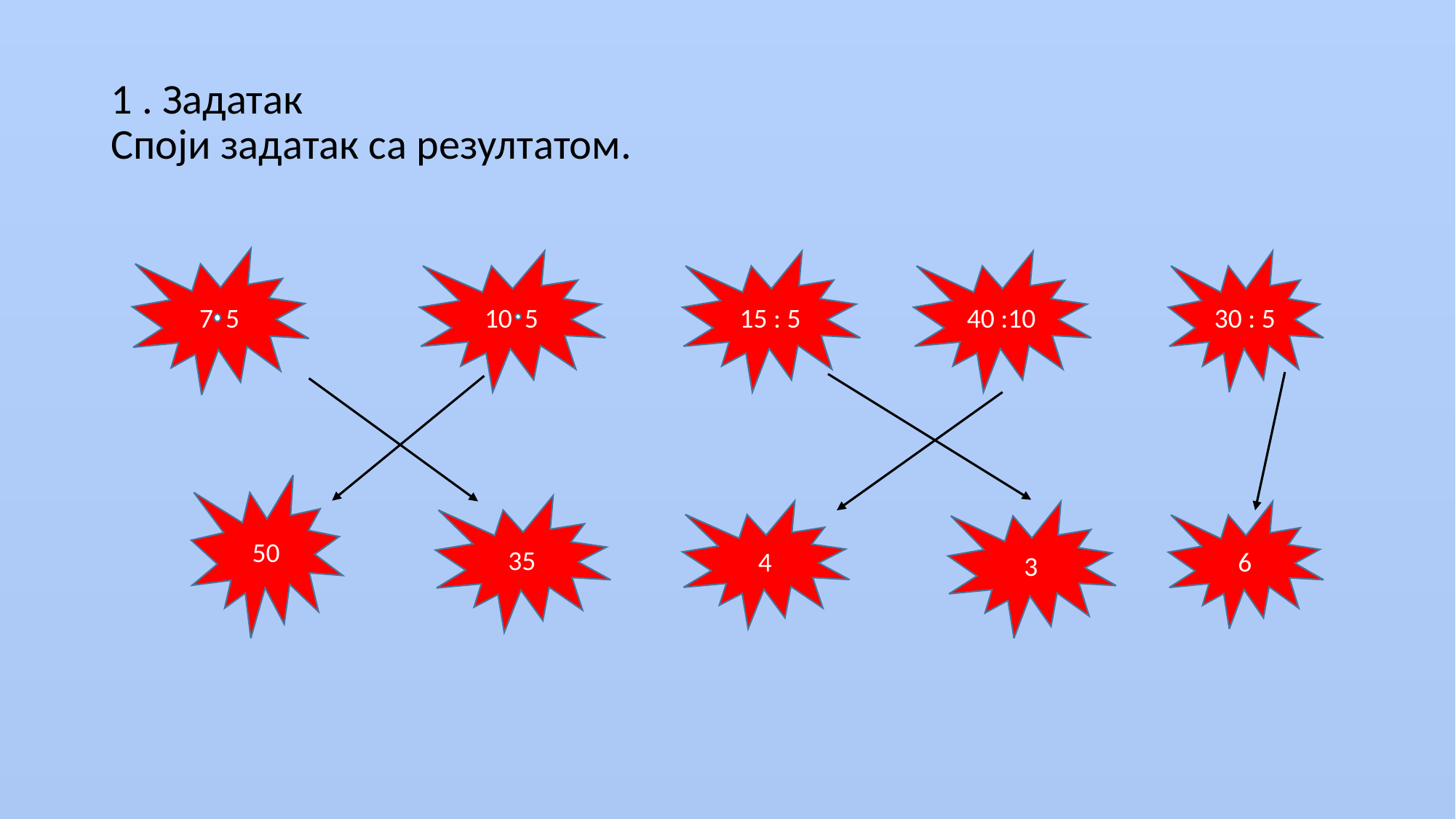

# 1 . Задатак Споји задатак са резултатом.

7  5
10  5
15 : 5
40 :10
30 : 5

50
35
4
3
6